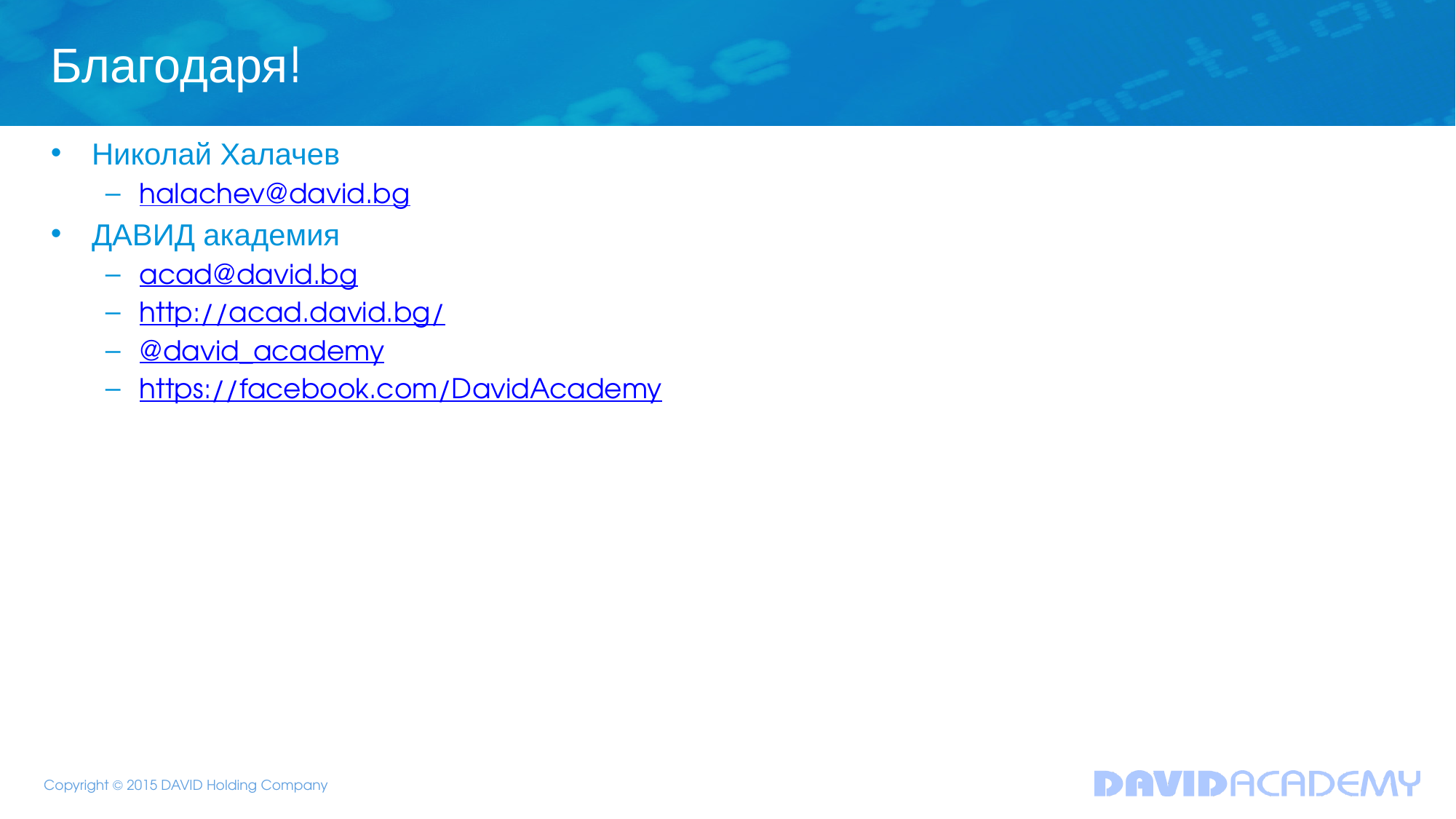

# Благодаря!
Николай Халачев
halachev@david.bg
ДАВИД академия
acad@david.bg
http://acad.david.bg/
@david_academy
https://facebook.com/DavidAcademy